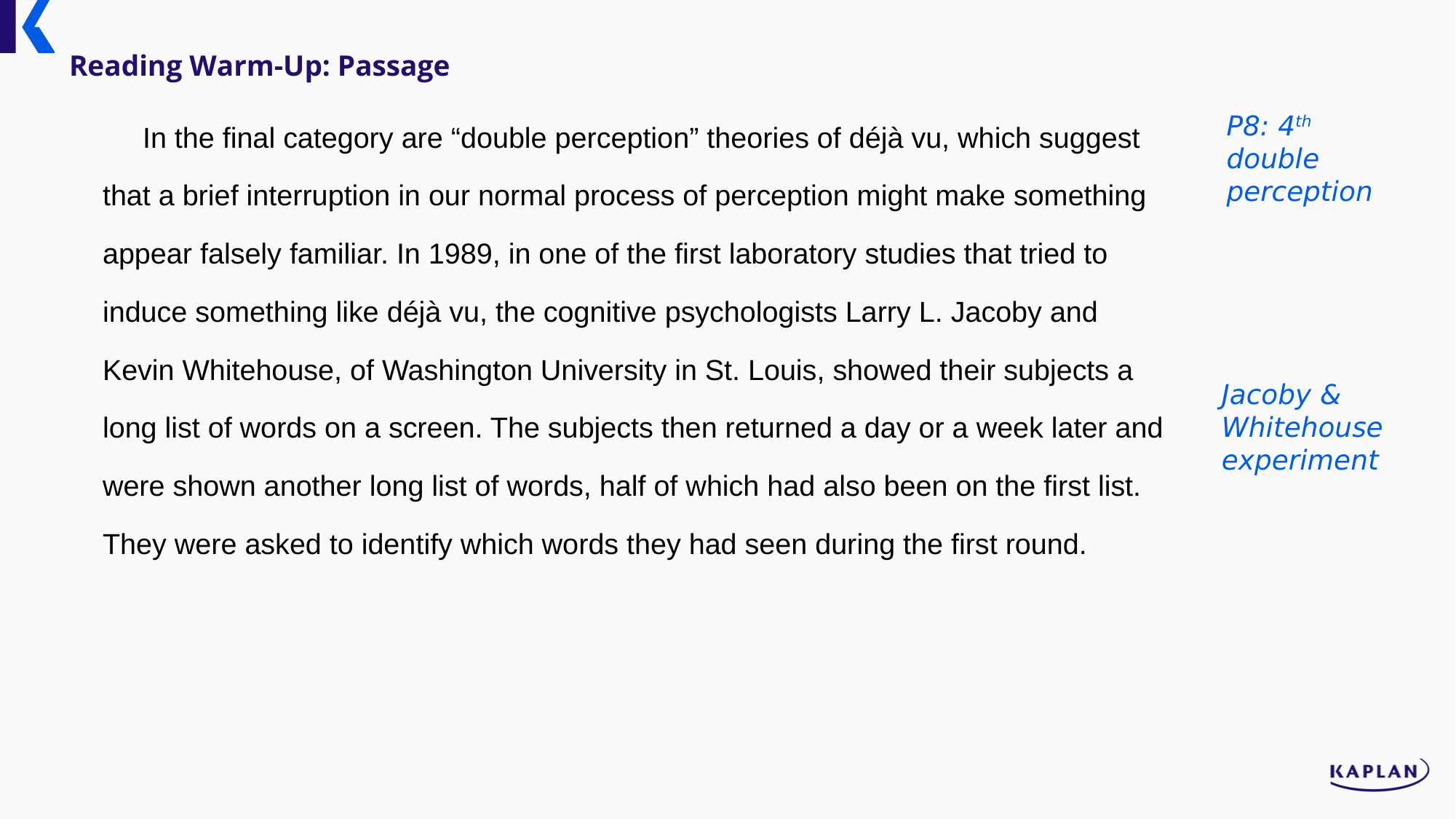

Reading Warm-Up: Passage
     In the final category are “double perception” theories of déjà vu, which suggest that a brief interruption in our normal process of perception might make something appear falsely familiar. In 1989, in one of the first laboratory studies that tried to induce something like déjà vu, the cognitive psychologists Larry L. Jacoby and Kevin Whitehouse, of Washington University in St. Louis, showed their subjects a long list of words on a screen. The subjects then returned a day or a week later and were shown another long list of words, half of which had also been on the first list. They were asked to identify which words they had seen during the first round.
P8: 4th double perception
Jacoby & Whitehouse experiment